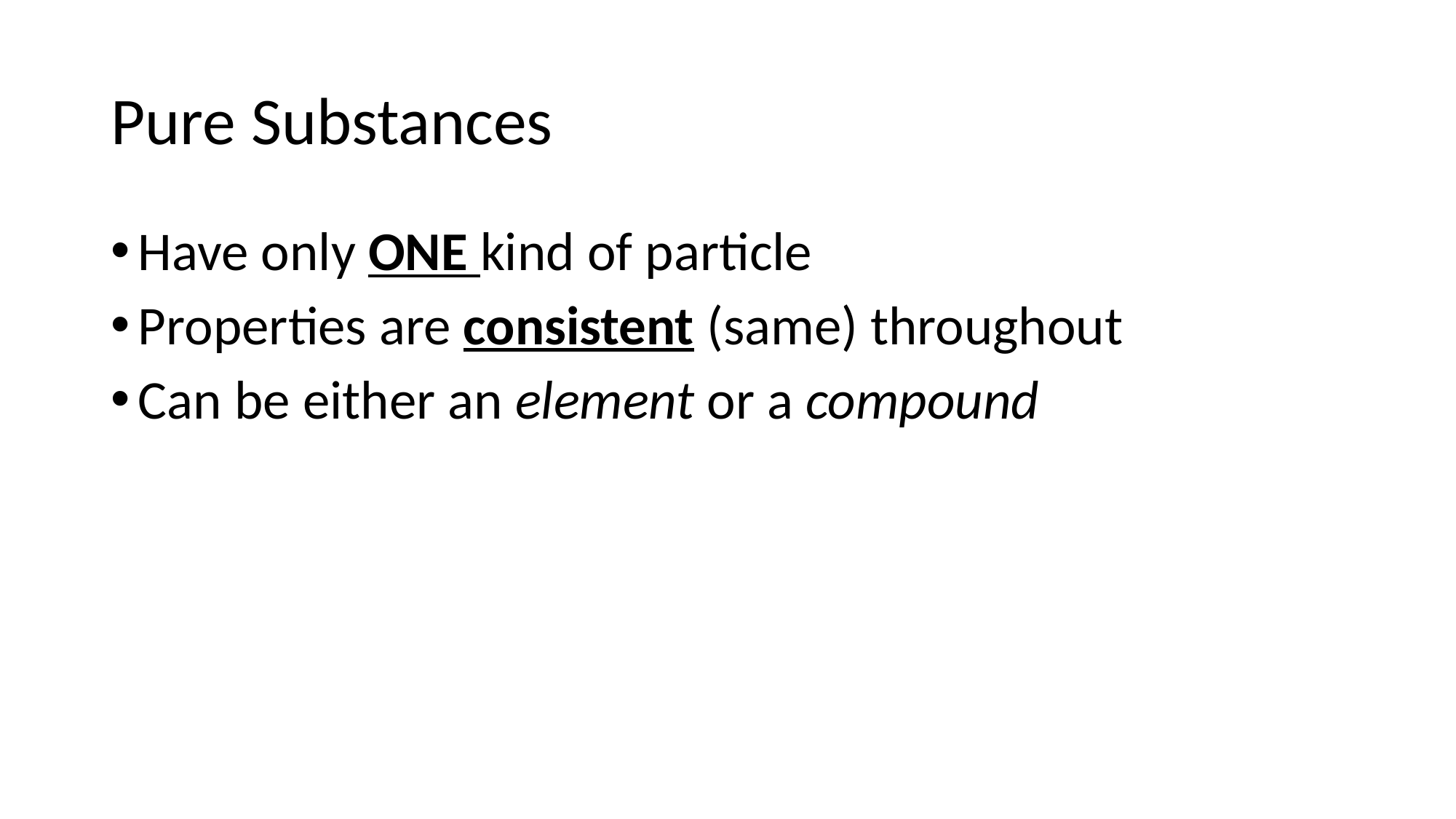

# Pure Substances
Have only ONE kind of particle
Properties are consistent (same) throughout
Can be either an element or a compound